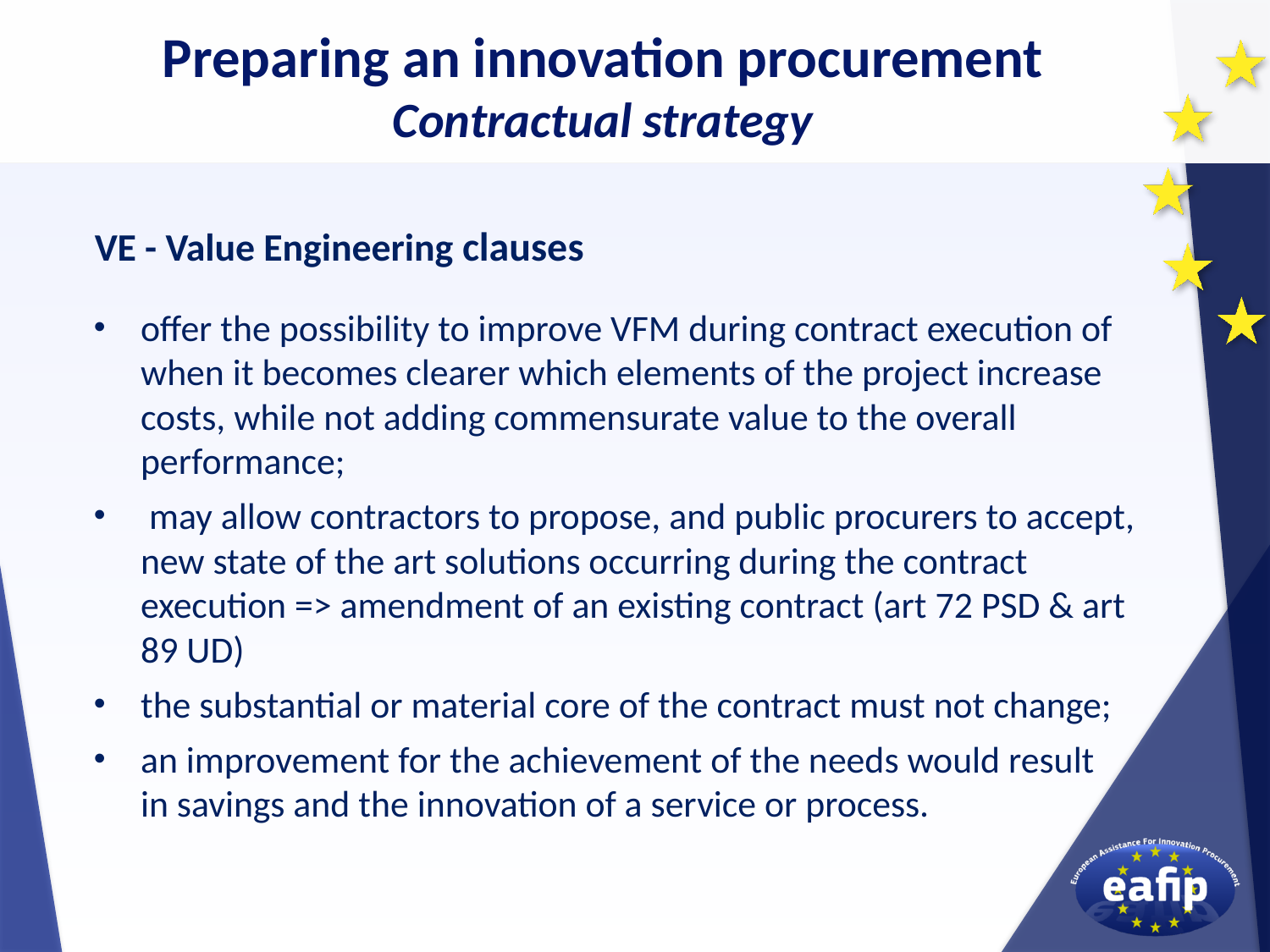

Preparing an innovation procurement
Contractual strategy
	VE - Value Engineering clauses
offer the possibility to improve VFM during contract execution of  when it becomes clearer which elements of the project increase costs, while not adding commensurate value to the overall performance;
 may allow contractors to propose, and public procurers to accept, new state of the art solutions occurring during the contract execution => amendment of an existing contract (art 72 PSD & art 89 UD)
the substantial or material core of the contract must not change;
an improvement for the achievement of the needs would result
in savings and the innovation of a service or process.